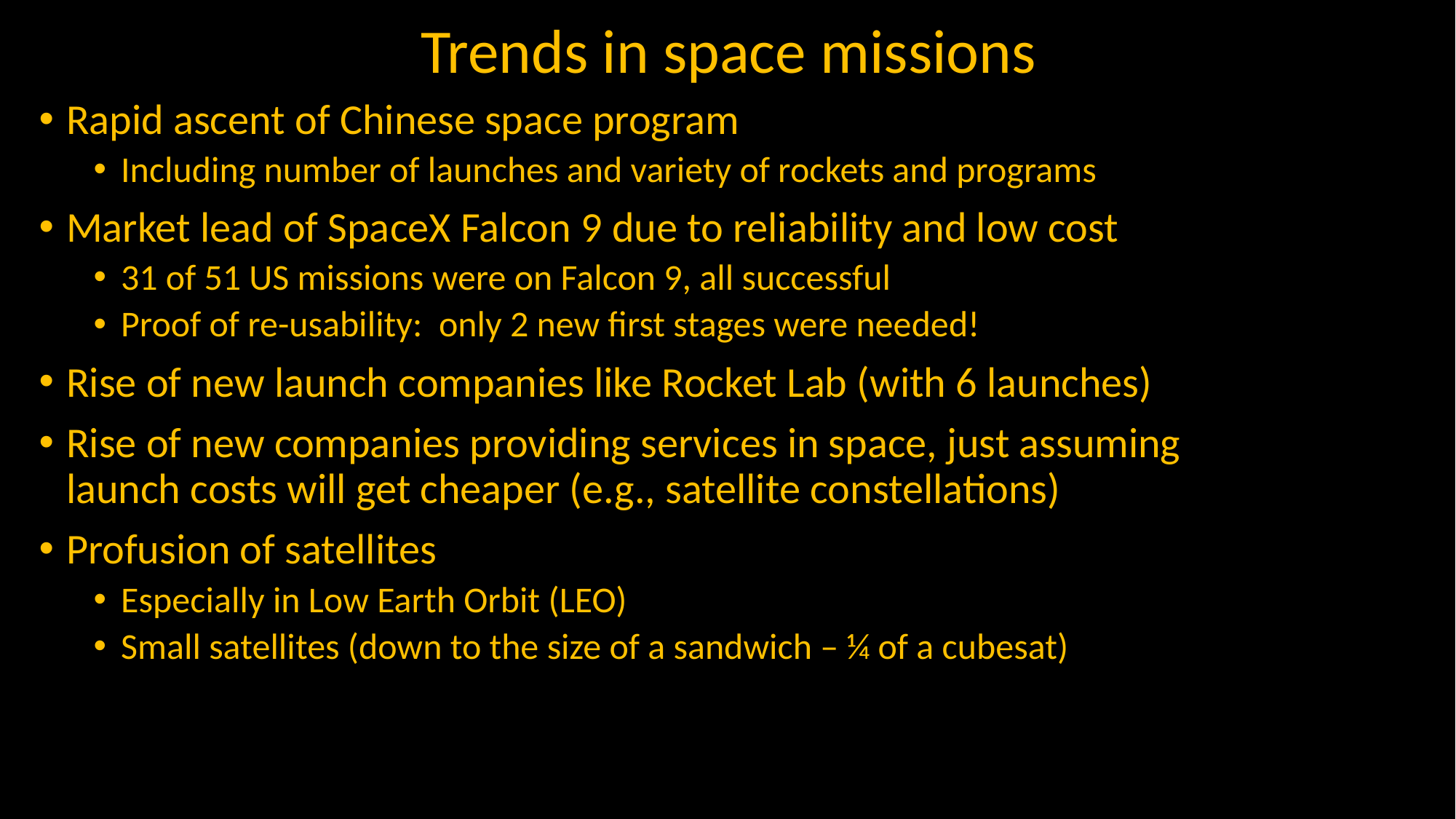

# Trends in space missions
Rapid ascent of Chinese space program
Including number of launches and variety of rockets and programs
Market lead of SpaceX Falcon 9 due to reliability and low cost
31 of 51 US missions were on Falcon 9, all successful
Proof of re-usability:  only 2 new first stages were needed!
Rise of new launch companies like Rocket Lab (with 6 launches)
Rise of new companies providing services in space, just assuming launch costs will get cheaper (e.g., satellite constellations)
Profusion of satellites
Especially in Low Earth Orbit (LEO)
Small satellites (down to the size of a sandwich – ¼ of a cubesat)